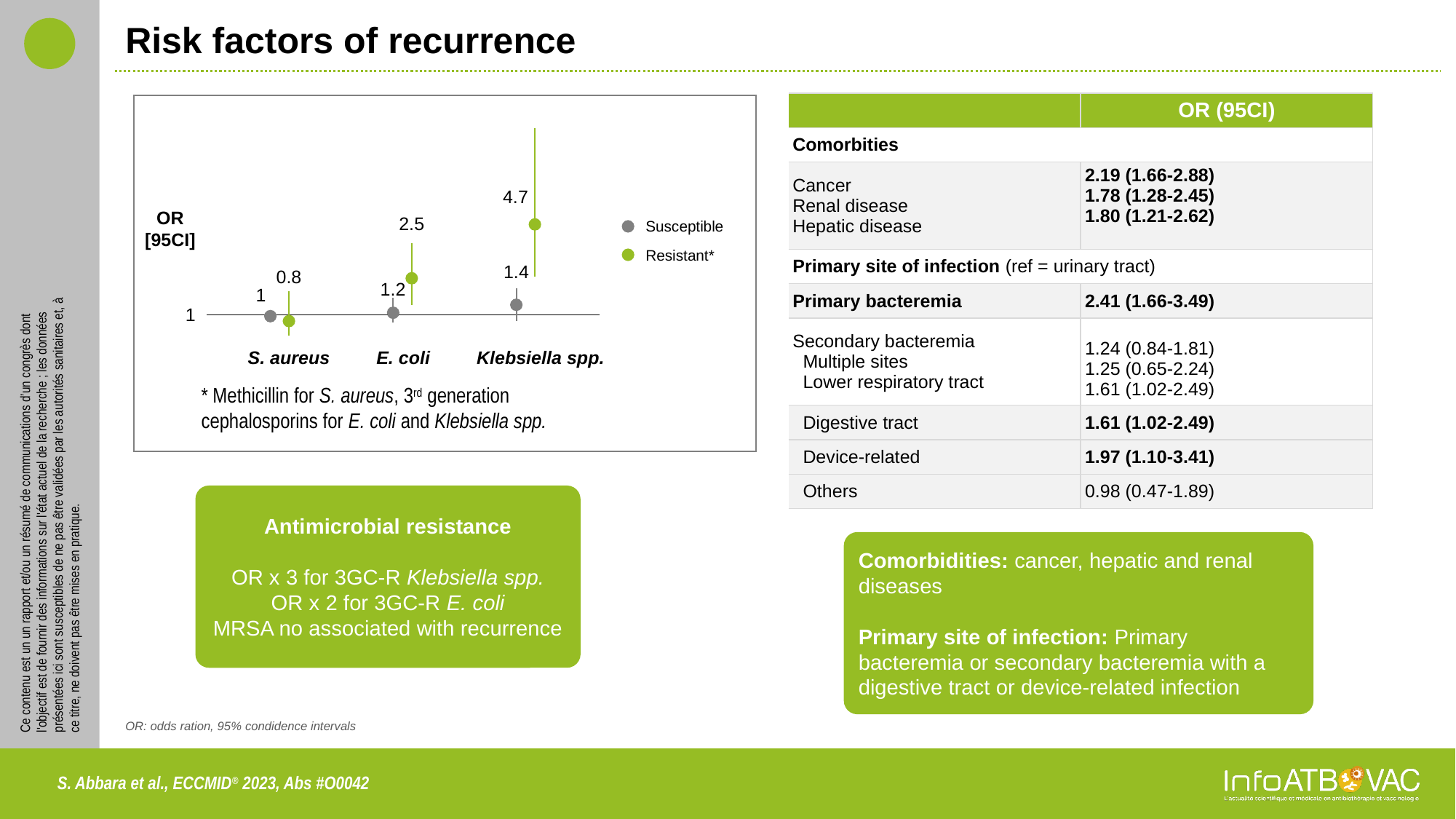

# Risk factors of recurrence
|  | OR (95CI) |
| --- | --- |
| Comorbities | Not detected |
| Cancer Renal disease Hepatic disease | 2.19 (1.66-2.88) 1.78 (1.28-2.45) 1.80 (1.21-2.62) |
| Primary site of infection (ref = urinary tract) | Not detected |
| Primary bacteremia | 2.41 (1.66-3.49) |
| Secondary bacteremia Multiple sites Lower respiratory tract | 1.24 (0.84-1.81) 1.25 (0.65-2.24) 1.61 (1.02-2.49) |
| Digestive tract | 1.61 (1.02-2.49) |
| Device-related | 1.97 (1.10-3.41) |
| Others | 0.98 (0.47-1.89) |

4.7
OR
[95CI]
2.5

1.4
0.8
1.2
1

1

S. aureus
E. coli
Klebsiella spp.
Susceptible

Resistant*

* Methicillin for S. aureus, 3rd generation cephalosporins for E. coli and Klebsiella spp.
Antimicrobial resistance

OR x 3 for 3GC-R Klebsiella spp.
OR x 2 for 3GC-R E. coli
MRSA no associated with recurrence
Comorbidities: cancer, hepatic and renal diseases

Primary site of infection: Primary bacteremia or secondary bacteremia with a digestive tract or device-related infection
OR: odds ration, 95% condidence intervals
S. Abbara et al., ECCMID® 2023, Abs #O0042